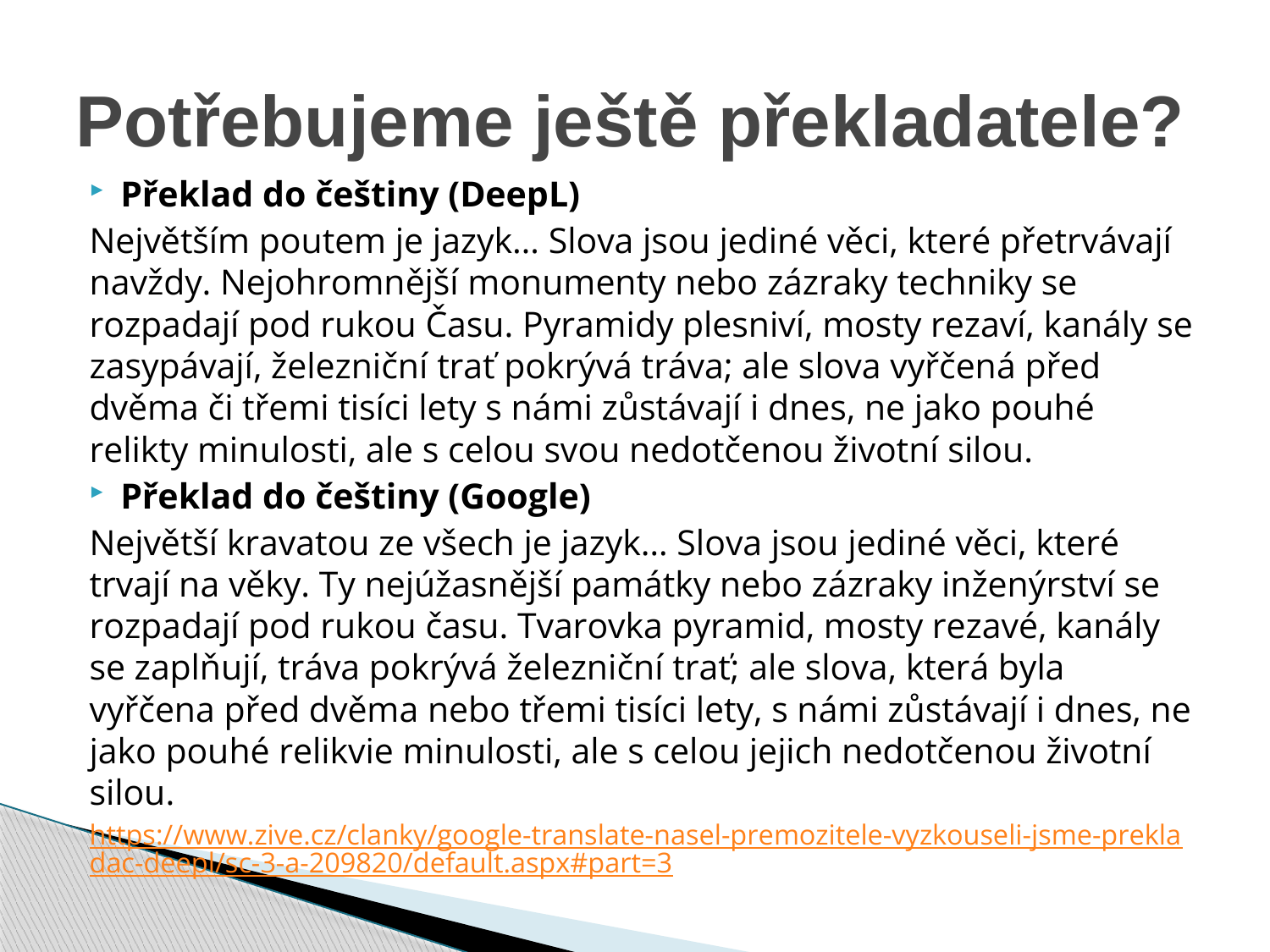

# Potřebujeme ještě překladatele?
Překlad do češtiny (DeepL)
Největším poutem je jazyk… Slova jsou jediné věci, které přetrvávají navždy. Nejohromnější monumenty nebo zázraky techniky se rozpadají pod rukou Času. Pyramidy plesniví, mosty rezaví, kanály se zasypávají, železniční trať pokrývá tráva; ale slova vyřčená před dvěma či třemi tisíci lety s námi zůstávají i dnes, ne jako pouhé relikty minulosti, ale s celou svou nedotčenou životní silou.
Překlad do češtiny (Google)
Největší kravatou ze všech je jazyk… Slova jsou jediné věci, které trvají na věky. Ty nejúžasnější památky nebo zázraky inženýrství se rozpadají pod rukou času. Tvarovka pyramid, mosty rezavé, kanály se zaplňují, tráva pokrývá železniční trať; ale slova, která byla vyřčena před dvěma nebo třemi tisíci lety, s námi zůstávají i dnes, ne jako pouhé relikvie minulosti, ale s celou jejich nedotčenou životní silou.
https://www.zive.cz/clanky/google-translate-nasel-premozitele-vyzkouseli-jsme-prekladac-deepl/sc-3-a-209820/default.aspx#part=3